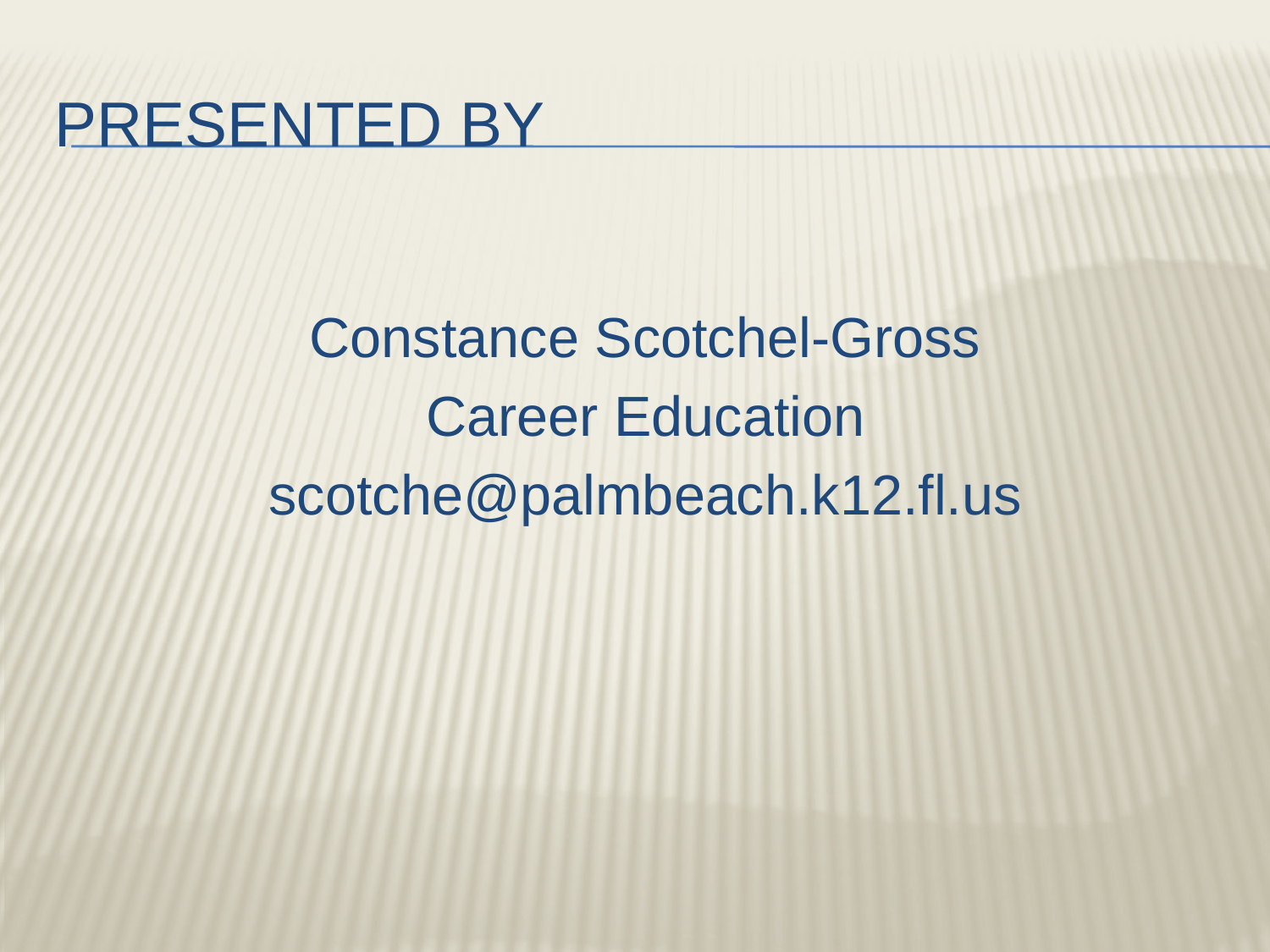

# Presented by

Constance Scotchel-Gross
Career Education
scotche@palmbeach.k12.fl.us